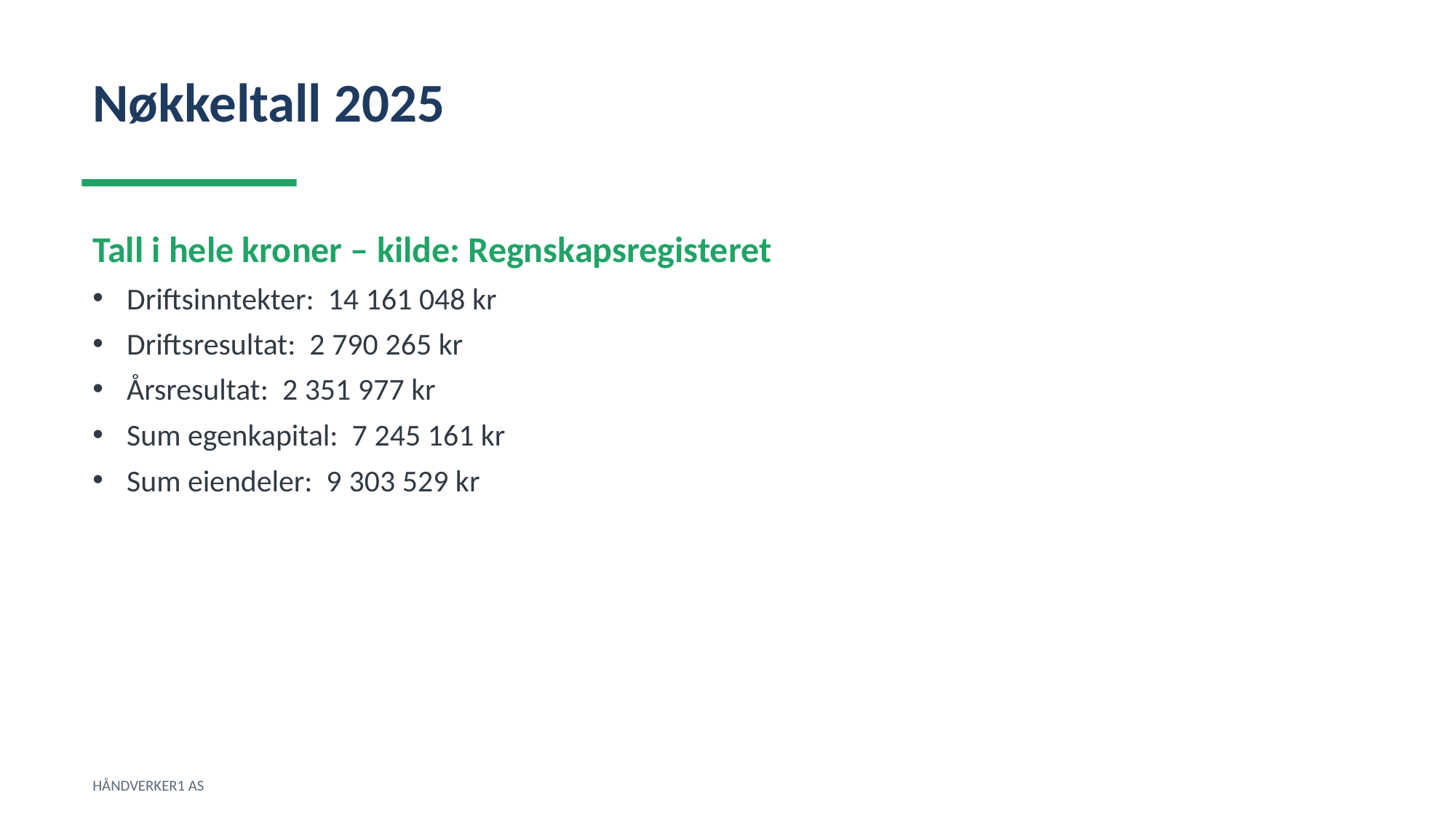

Nøkkeltall 2025

Tall i hele kroner – kilde: Regnskapsregisteret
Driftsinntekter:  14 161 048 kr
Driftsresultat:  2 790 265 kr
Årsresultat:  2 351 977 kr
Sum egenkapital:  7 245 161 kr
Sum eiendeler:  9 303 529 kr
HÅNDVERKER1 AS